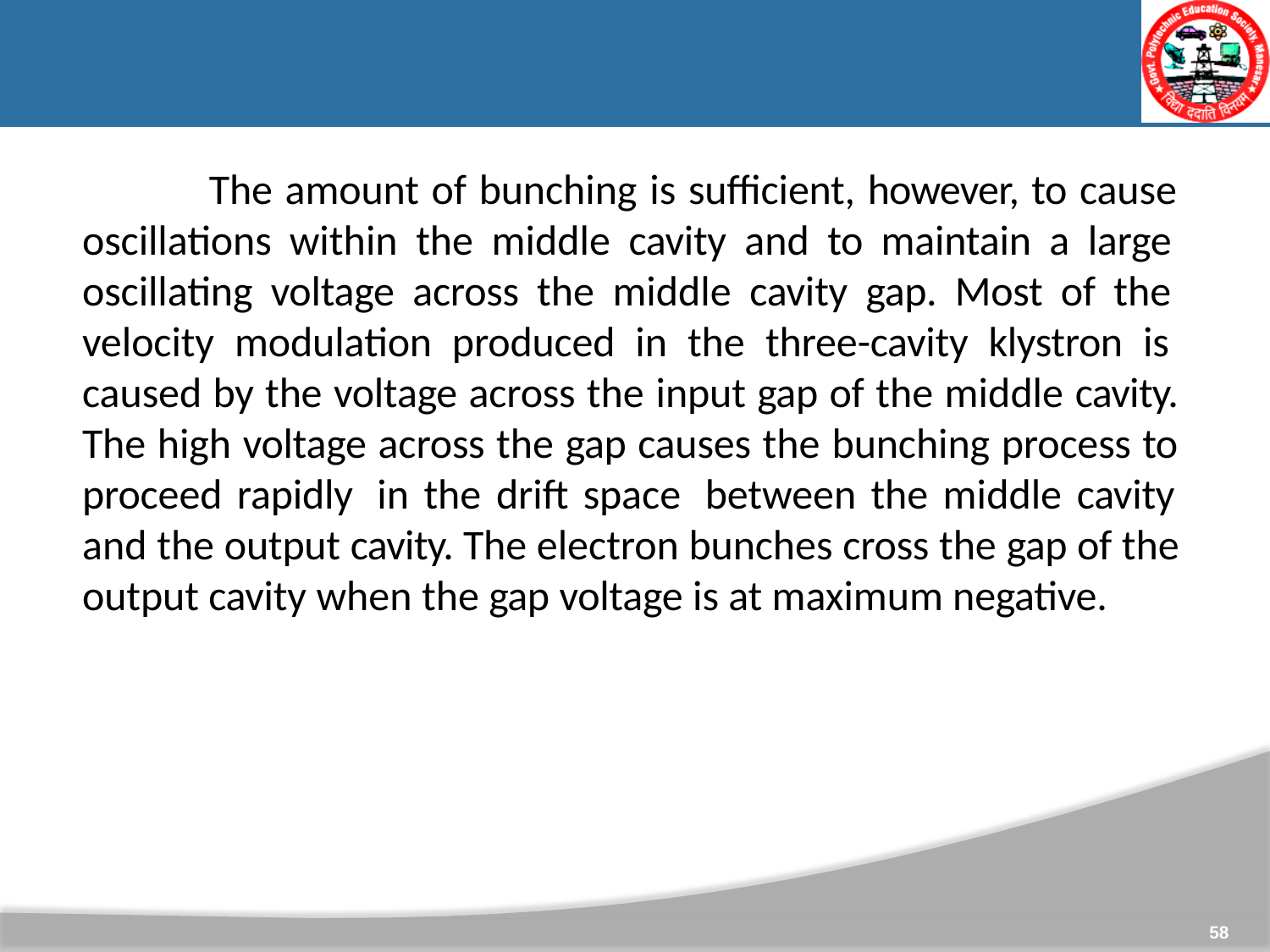

The amount of bunching is sufficient, however, to cause  oscillations within the middle cavity and to maintain a large  oscillating voltage across the middle cavity gap. Most of the  velocity modulation produced in the three-cavity klystron is  caused by the voltage across the input gap of the middle cavity.  The high voltage across the gap causes the bunching process to  proceed rapidly in the drift space between the middle cavity  and the output cavity. The electron bunches cross the gap of the  output cavity when the gap voltage is at maximum negative.
58